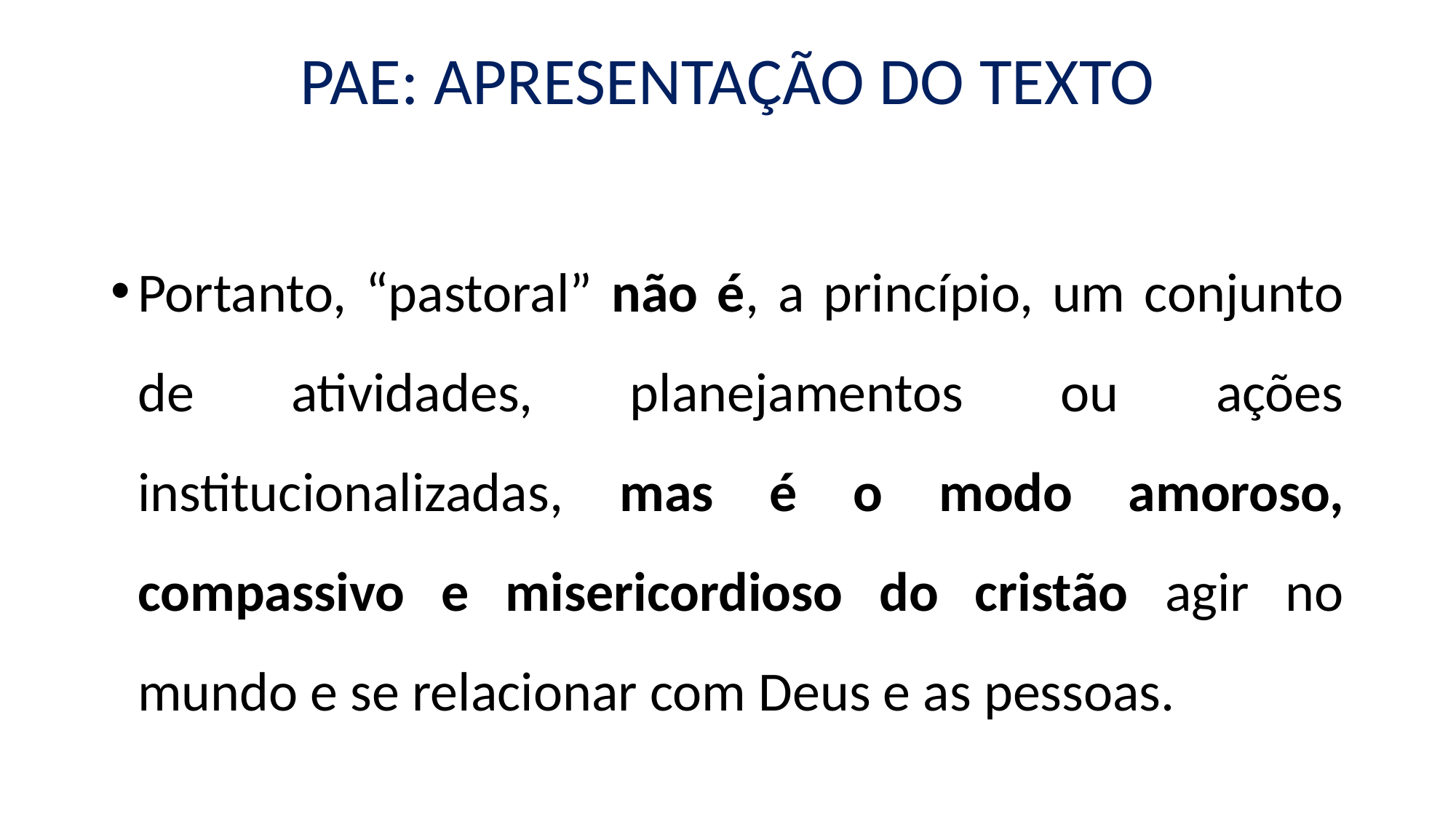

# PAE: APRESENTAÇÃO DO TEXTO
Portanto, “pastoral” não é, a princípio, um conjunto de atividades, planejamentos ou ações institucionalizadas, mas é o modo amoroso, compassivo e misericordioso do cristão agir no mundo e se relacionar com Deus e as pessoas.